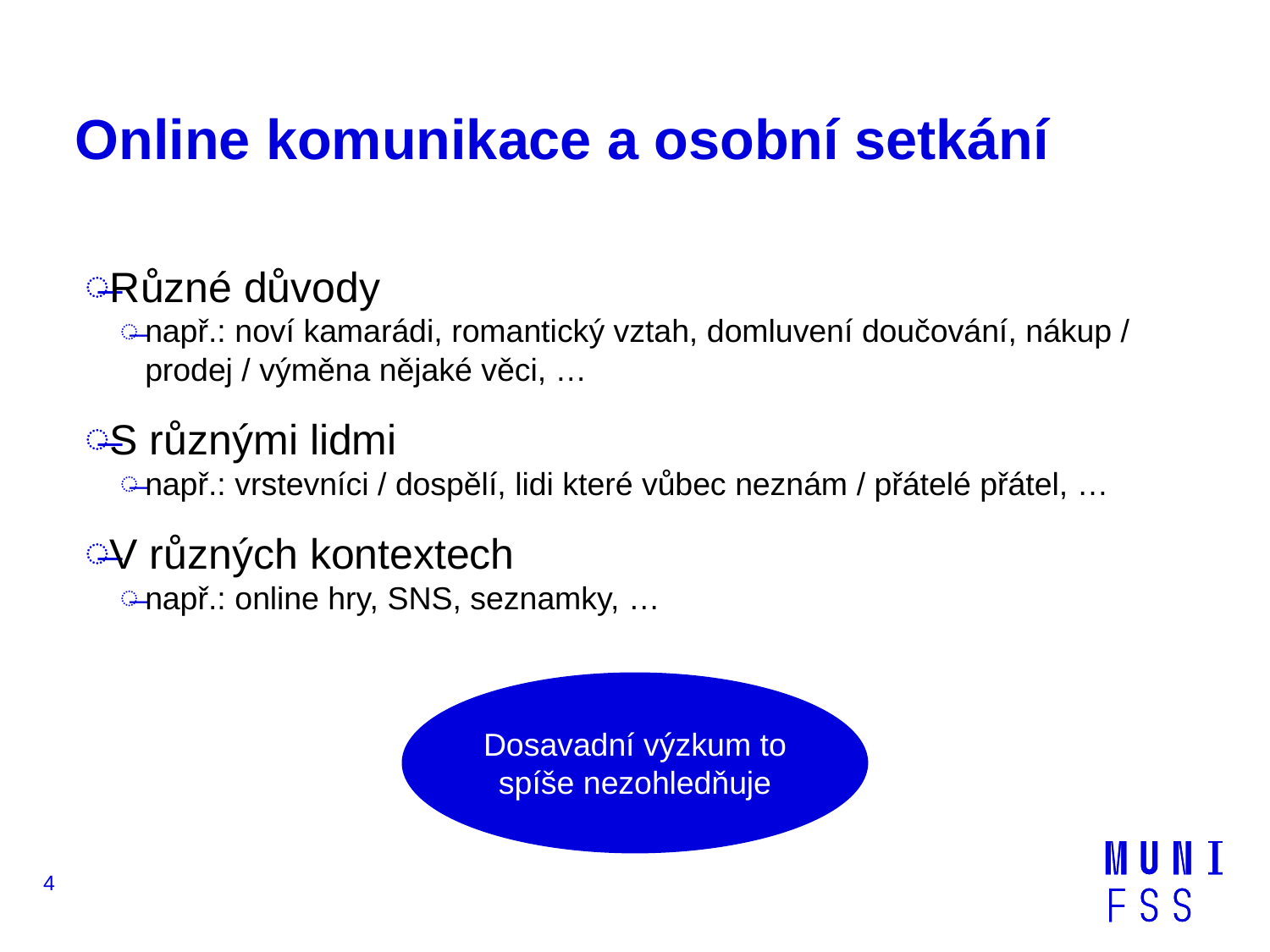

# Online komunikace a osobní setkání
Různé důvody
např.: noví kamarádi, romantický vztah, domluvení doučování, nákup / prodej / výměna nějaké věci, …
S různými lidmi
např.: vrstevníci / dospělí, lidi které vůbec neznám / přátelé přátel, …
V různých kontextech
např.: online hry, SNS, seznamky, …
Dosavadní výzkum to spíše nezohledňuje
4